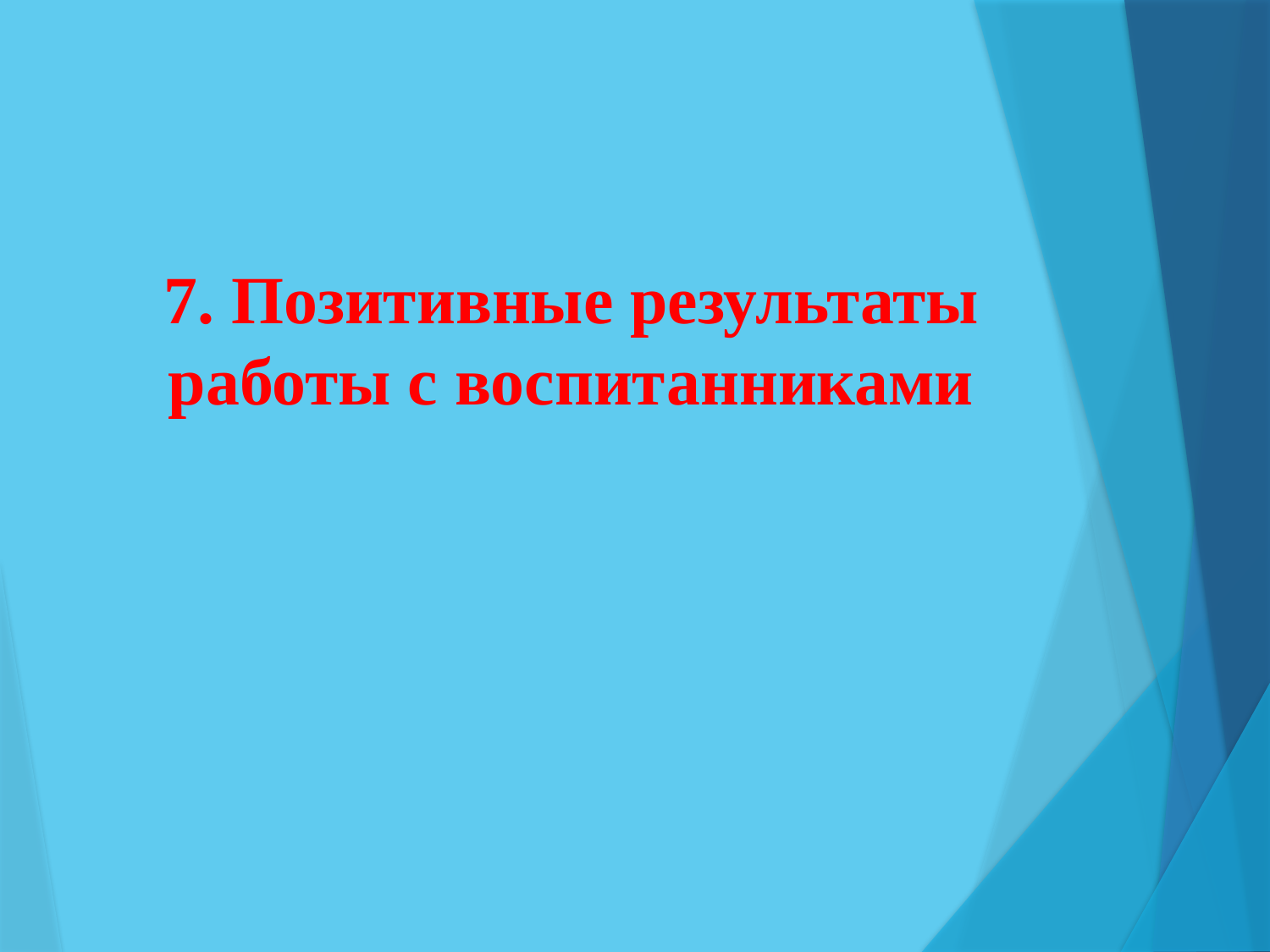

# 7. Позитивные результаты работы с воспитанниками